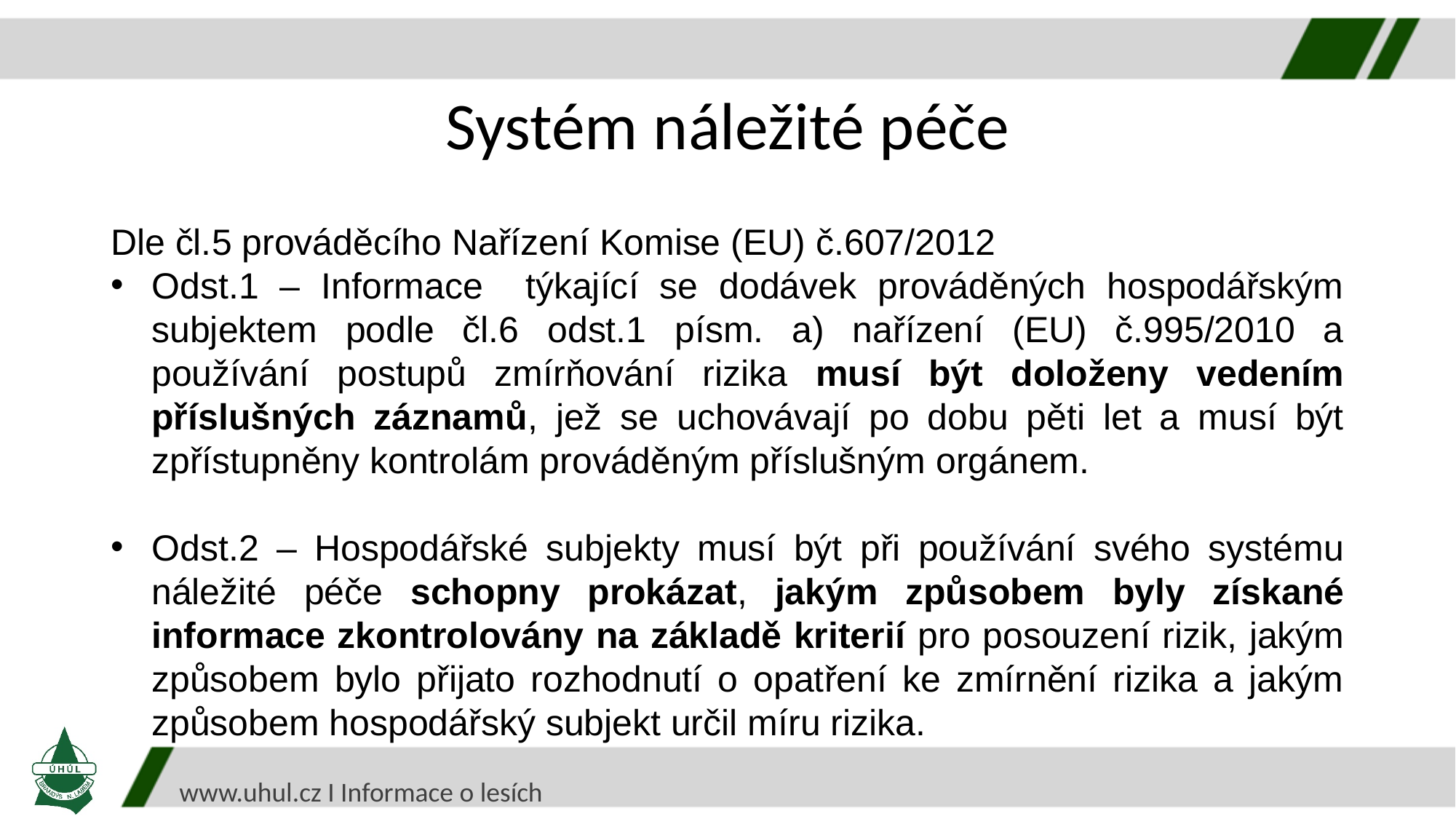

Systém náležité péče
Dle čl.5 prováděcího Nařízení Komise (EU) č.607/2012
Odst.1 – Informace  týkající se dodávek prováděných hospodářským subjektem podle čl.6 odst.1 písm. a) nařízení (EU) č.995/2010 a používání postupů zmírňování rizika musí být doloženy vedením příslušných záznamů, jež se uchovávají po dobu pěti let a musí být zpřístupněny kontrolám prováděným příslušným orgánem.

Odst.2 – Hospodářské subjekty musí být při používání svého systému náležité péče schopny prokázat, jakým způsobem byly získané informace zkontrolovány na základě kriterií pro posouzení rizik, jakým způsobem bylo přijato rozhodnutí o opatření ke zmírnění rizika a jakým způsobem hospodářský subjekt určil míru rizika.